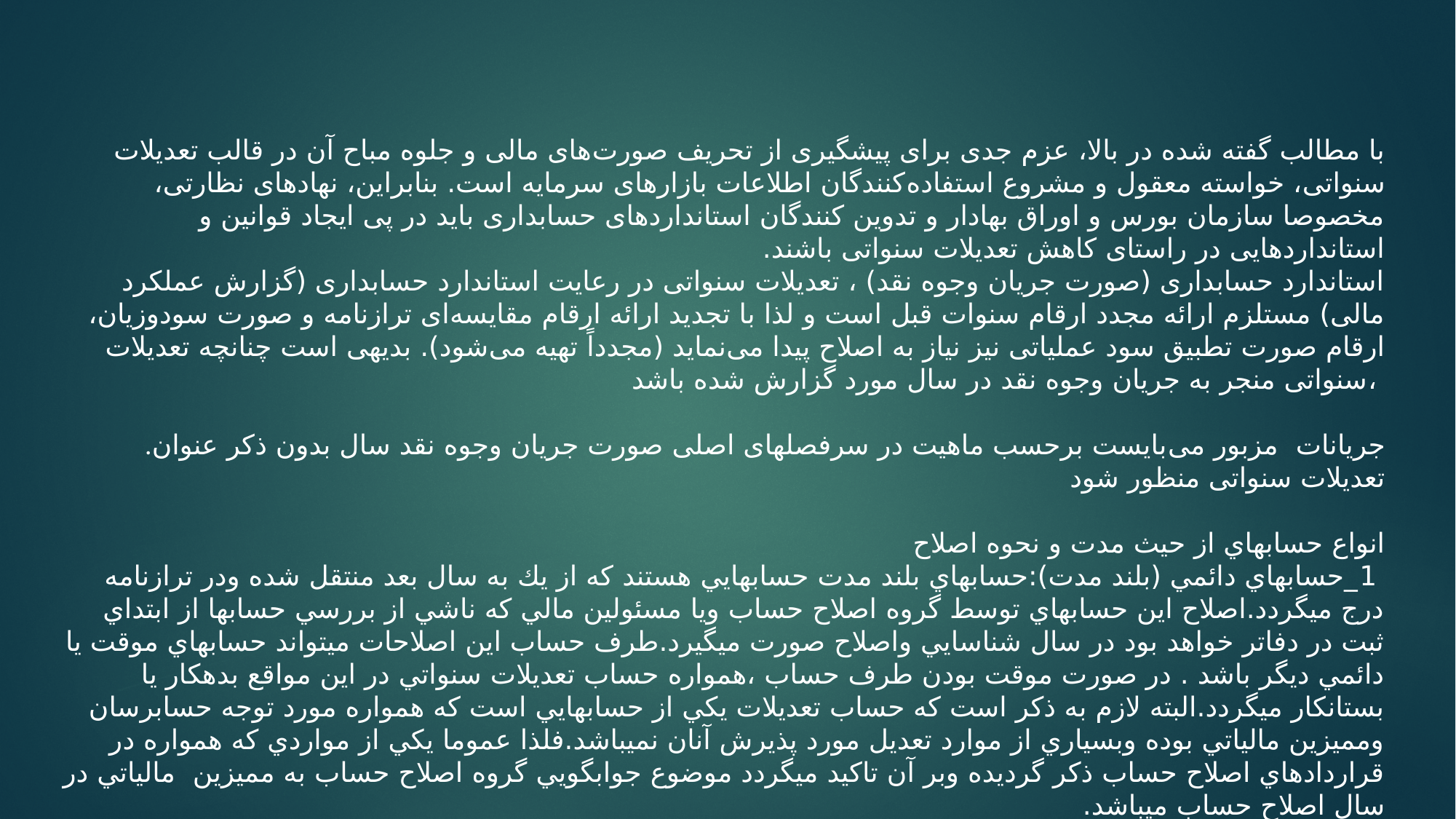

با مطالب گفته شده در بالا، عزم جدی برای پیشگیری از تحریف صورت‌های مالی و جلوه مباح آن در قالب تعدیلات سنواتی‌‌، خواسته معقول و مشروع استفاده‌‌کنندگان اطلاعات بازارهای سرمایه است. بنابراین، نهادهای نظارتی، مخصوصا سازمان بورس و اوراق بهادار و تدوین کنندگان استانداردهای حسابداری باید در پی ایجاد قوانین و استانداردهایی در راستای کاهش تعدیلات سنواتی باشند.
استاندارد حسابداری (صورت جریان وجوه نقد) ، تعدیلات سنواتی در رعایت استاندارد حسابداری (گزارش عملكرد مالی) مستلزم ارائه مجدد ارقام سنوات قبل است و لذا با تجدید ارائه ارقام مقایسه‌ای ترازنامه و صورت سودوزیان، ارقام صورت تطبیق سود عملیاتی نیز نیاز به اصلاح پیدا می‌نماید (مجدداً تهیه می‌شود). بدیهی است چنانچه تعدیلات سنواتی منجر به جریان وجوه نقد در سال مورد گزارش شده باشد،

.جریانات  مزبور می‌بایست برحسب ماهیت در سرفصلهای اصلی صورت جریان وجوه نقد سال بدون ذكر عنوان تعدیلات سنواتی منظور شود
انواع حسابهاي از حيث مدت و نحوه اصلاح
 1_حسابهاي دائمي (بلند مدت):حسابهاي بلند مدت حسابهايي هستند كه از يك به سال بعد منتقل شده ودر ترازنامه درج ميگردد.اصلاح اين حسابهاي توسط گروه اصلاح حساب ويا مسئولين مالي كه ناشي از بررسي حسابها از ابتداي ثبت در دفاتر خواهد بود در سال شناسايي واصلاح صورت ميگيرد.طرف حساب اين اصلاحات ميتواند حسابهاي موقت يا دائمي ديگر باشد . در صورت موقت بودن طرف حساب ،همواره حساب تعديلات سنواتي در اين مواقع بدهكار يا بستانكار ميگردد.البته لازم به ذكر است كه حساب تعديلات يكي از حسابهايي است كه همواره مورد توجه حسابرسان ومميزين مالياتي بوده وبسياري از موارد تعديل مورد پذيرش آنان نميباشد.فلذا عموما يكي از مواردي كه همواره در قراردادهاي اصلاح حساب ذكر گرديده وبر آن تاكيد ميگردد موضوع جوابگويي گروه اصلاح حساب به مميزين  مالياتي در سال اصلاح حساب ميباشد.
2_حسابهاي موقت :حسابهاي موقت يا حسابهاي سود وزياني  حسابهايي هستند كه در پايان سال مالي به حساب سود وزيان منتقل شده وبه سال بعد انتقال نمي يابند.از آنجا كه اين حسابها در پايان